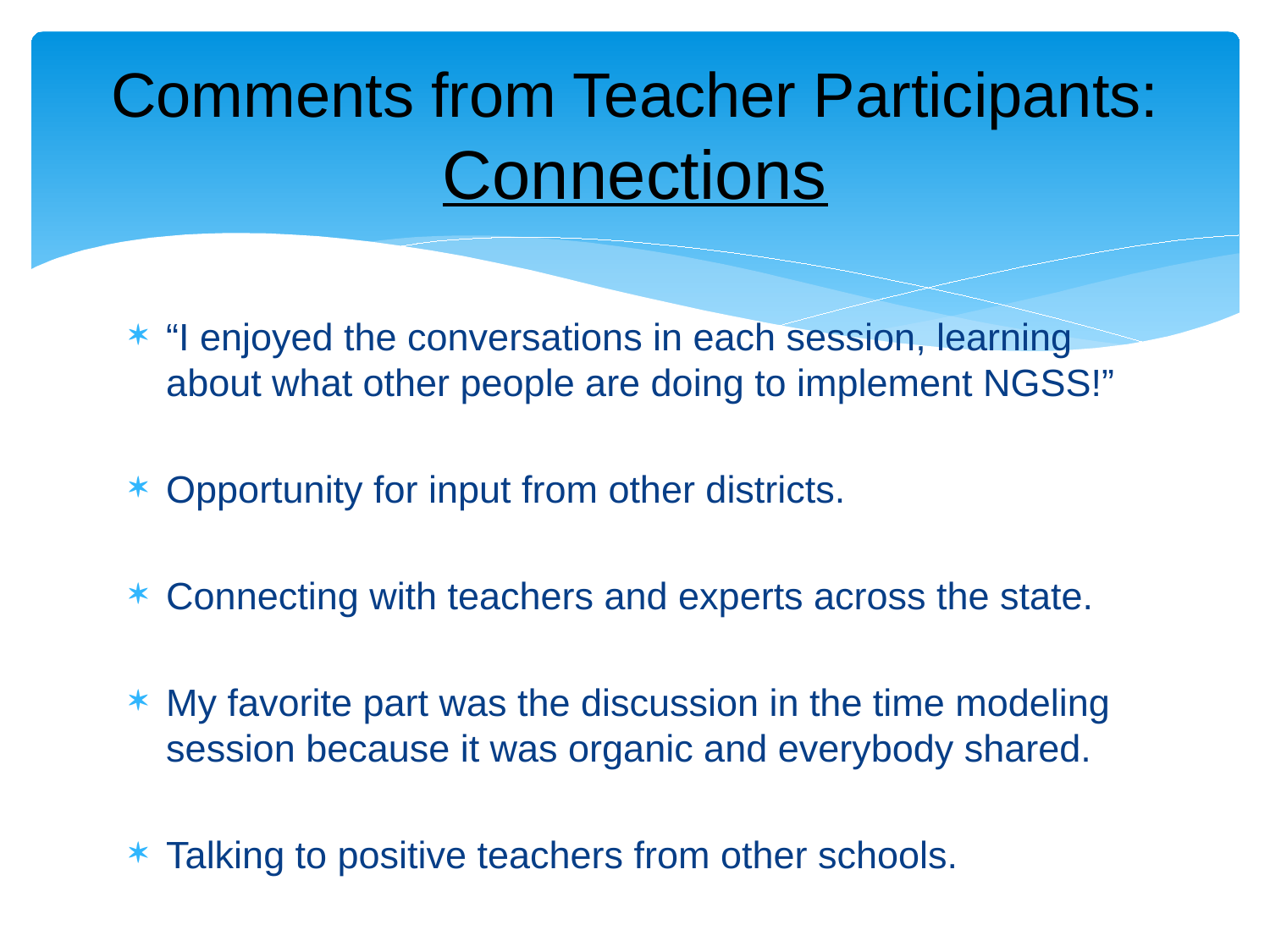

# Comments from Teacher Participants: Connections
“I enjoyed the conversations in each session, learning about what other people are doing to implement NGSS!”

Opportunity for input from other districts.

Connecting with teachers and experts across the state.

My favorite part was the discussion in the time modeling session because it was organic and everybody shared.

Talking to positive teachers from other schools.